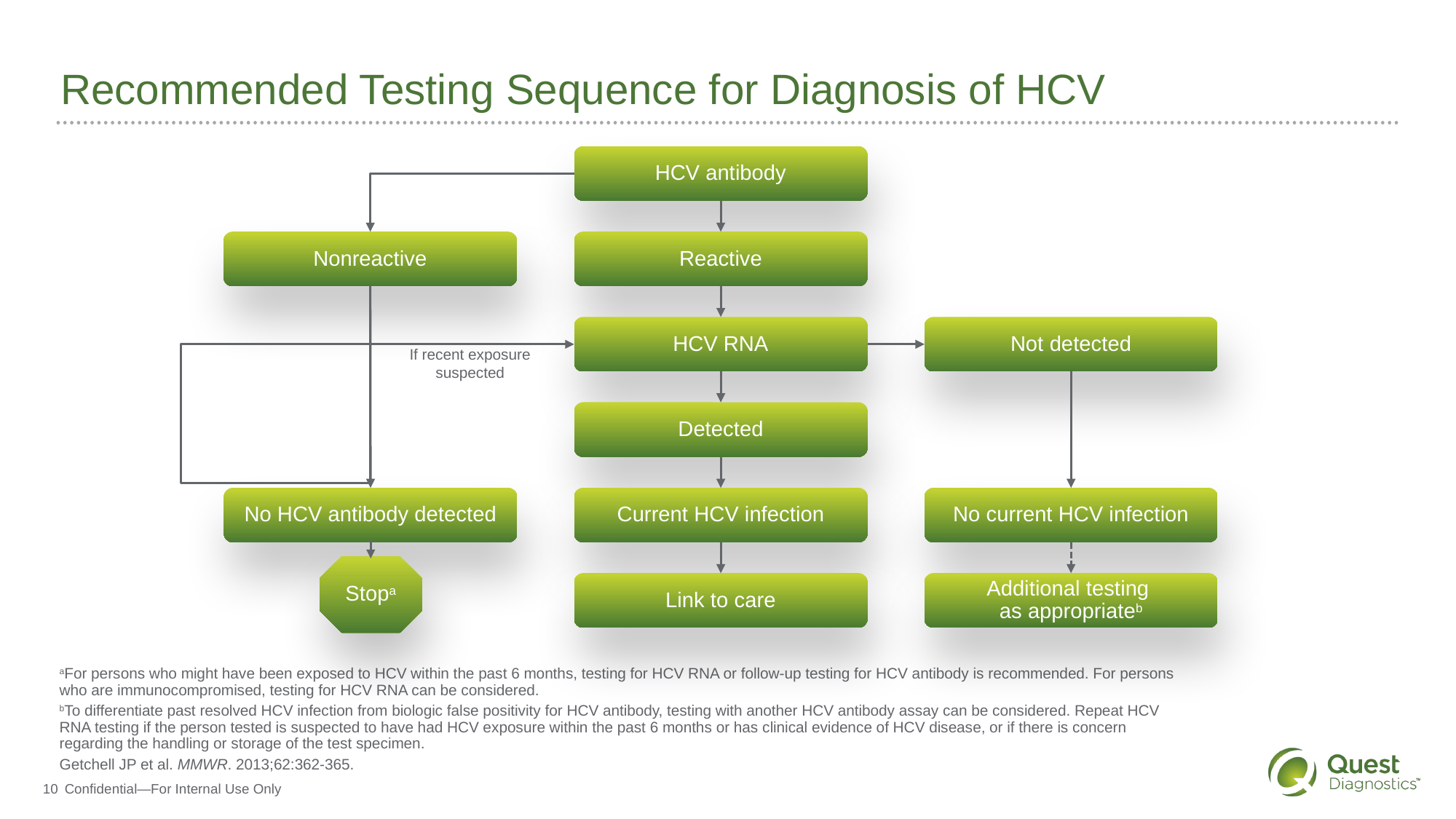

# Recommended Testing Sequence for Diagnosis of HCV

HCV antibody
Nonreactive
Reactive
HCV RNA
Not detected
If recent exposure
suspected
Detected
No HCV antibody detected
Current HCV infection
No current HCV infection
Stopa
Link to care
Additional testing
as appropriateb
aFor persons who might have been exposed to HCV within the past 6 months, testing for HCV RNA or follow-up testing for HCV antibody is recommended. For persons who are immunocompromised, testing for HCV RNA can be considered.
bTo differentiate past resolved HCV infection from biologic false positivity for HCV antibody, testing with another HCV antibody assay can be considered. Repeat HCV RNA testing if the person tested is suspected to have had HCV exposure within the past 6 months or has clinical evidence of HCV disease, or if there is concern regarding the handling or storage of the test specimen.
Getchell JP et al. MMWR. 2013;62:362-365.